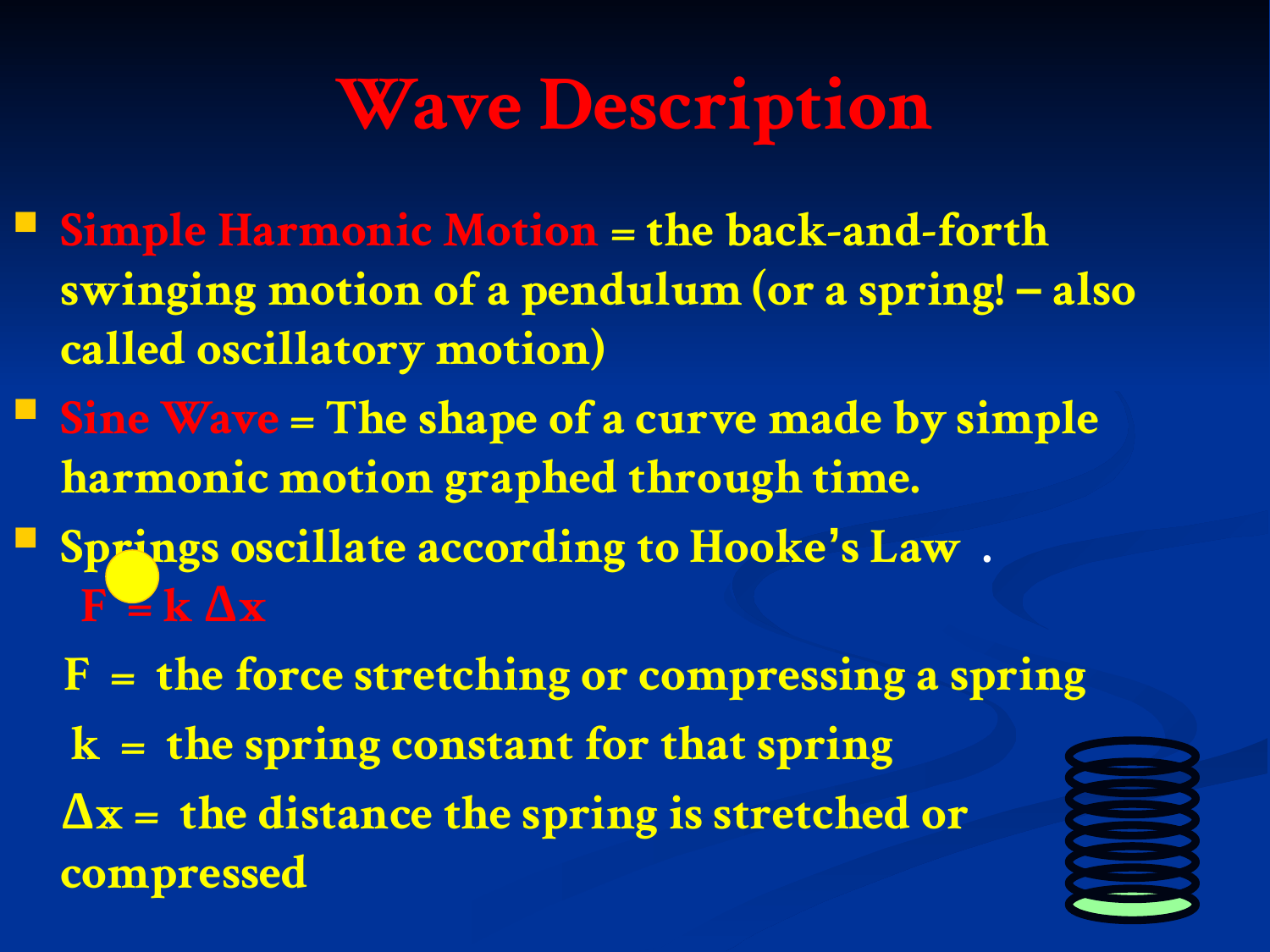

# Wave Description
Simple Harmonic Motion = the back-and-forth swinging motion of a pendulum (or a spring! – also called oscillatory motion)
Sine Wave = The shape of a curve made by simple harmonic motion graphed through time.
Springs oscillate according to Hooke’s Law  .                       F  = k Δx
     F  =  the force stretching or compressing a spring
	 k  =  the spring constant for that spring
	Δx =  the distance the spring is stretched or compressed